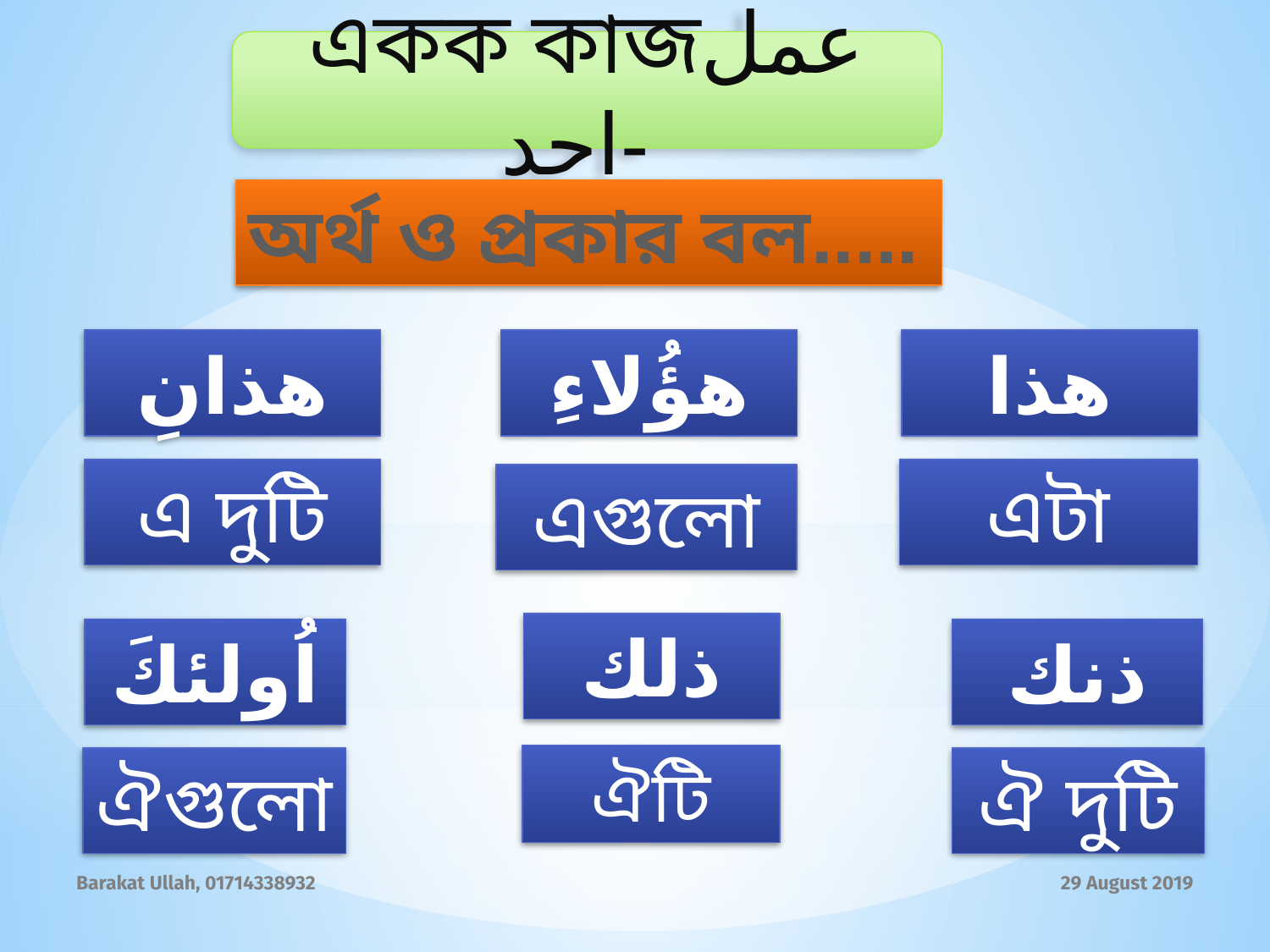

একক কাজعمل احد-
অর্থ ও প্রকার বল.....
هؤُلاءِ
هذانِ
هذا
এ দুটি
এটা
এগুলো
ذلك
ذنك
اُولئكَ
ঐটি
ঐগুলো
ঐ দুটি
Barakat Ullah, 01714338932
29 August 2019